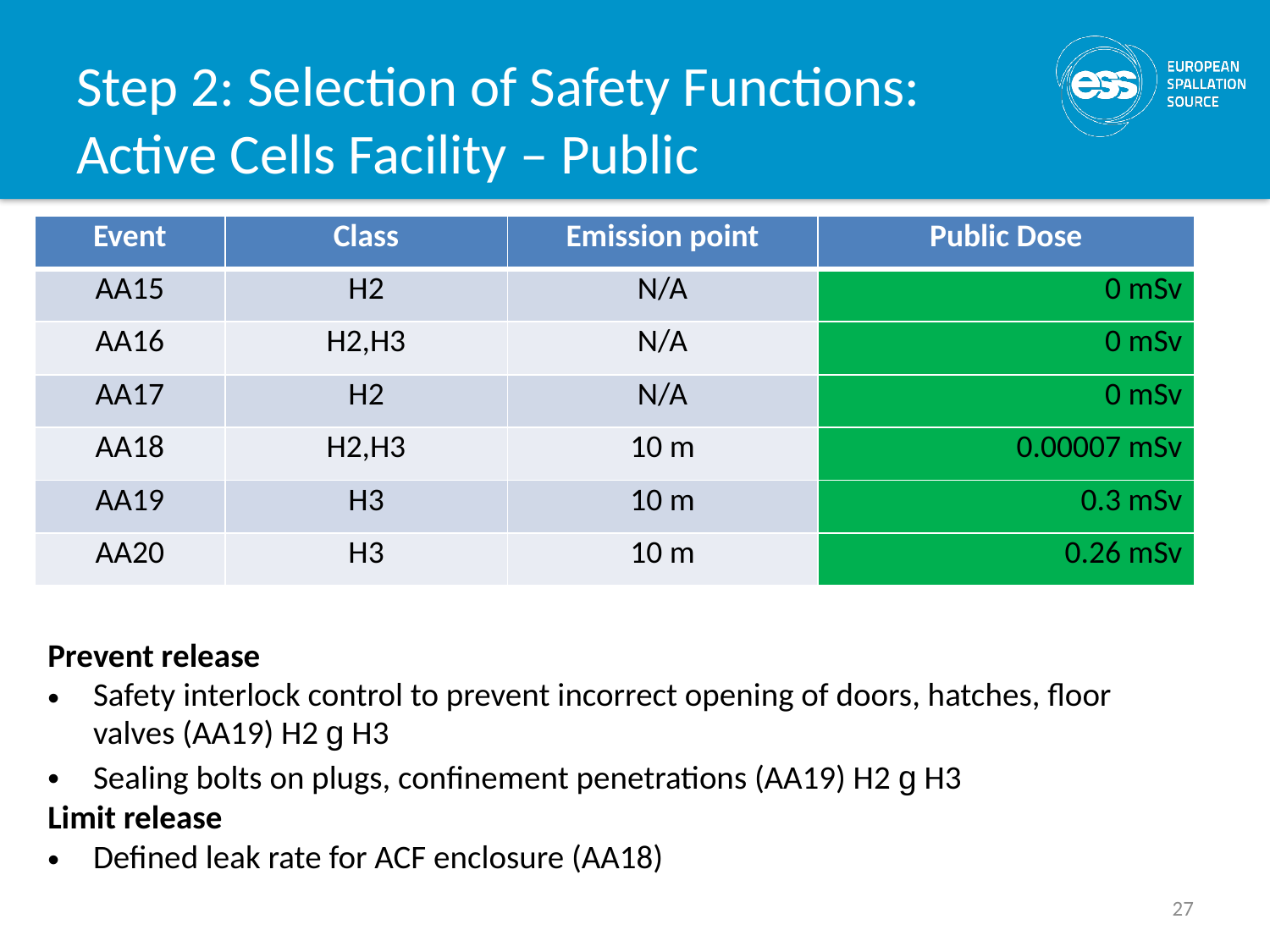

# Step 2: Selection of Safety Functions: Active Cells Facility – Public
| Event | Class | Emission point | Public Dose |
| --- | --- | --- | --- |
| AA15 | H2 | N/A | 0 mSv |
| AA16 | H2,H3 | N/A | 0 mSv |
| AA17 | H2 | N/A | 0 mSv |
| AA18 | H2,H3 | 10 m | 0.0003 mSv |
| AA19 | H3 | 10 m | 0.3 mSv |
| AA20 | H3 | 10 m | 0.26 mSv |
| Event | Class | Emission point | Public Dose |
| --- | --- | --- | --- |
| AA15 | H2 | N/A | 0 mSv |
| AA16 | H2,H3 | N/A | 0 mSv |
| AA17 | H2 | N/A | 0 mSv |
| AA18 | H2,H3 | 10 m | 0.00007 mSv |
| AA19 | H3 | 10 m | 0.3 mSv |
| AA20 | H3 | 10 m | 0.26 mSv |
| Event | Class | Emission point | Public Dose |
| --- | --- | --- | --- |
| AA15 | H2 | N/A | 0 mSv |
| AA16 | H2,H3 | N/A | 0 mSv |
| AA17 | H2 | N/A | 0 mSv |
| AA18 | H2,H3 | 10 m | 0.00007 mSv |
| AA19 | H3 | 10 m | 0.3 mSv |
| AA20 | H3 | 10 m | 0.26 mSv |
| Event | Class | Emission point | Public Dose |
| --- | --- | --- | --- |
| AA15 | H2 | N/A | 0 mSv |
| AA16 | H2,H3 | N/A | 0 mSv |
| AA17 | H2 | N/A | 0 mSv |
| AA18 | H2,H3 | 10 m | 0.0003 mSv |
| AA19 | H2 | 10 m | 0.3 mSv |
| AA20 | H3 | 10 m | 0.26 mSv |
Prevent release
Safety interlock control to prevent incorrect opening of doors, hatches, floor valves (AA19) H2 g H3
Sealing bolts on plugs, confinement penetrations (AA19) H2 g H3
Limit release
Defined leak rate for ACF enclosure (AA18)

27